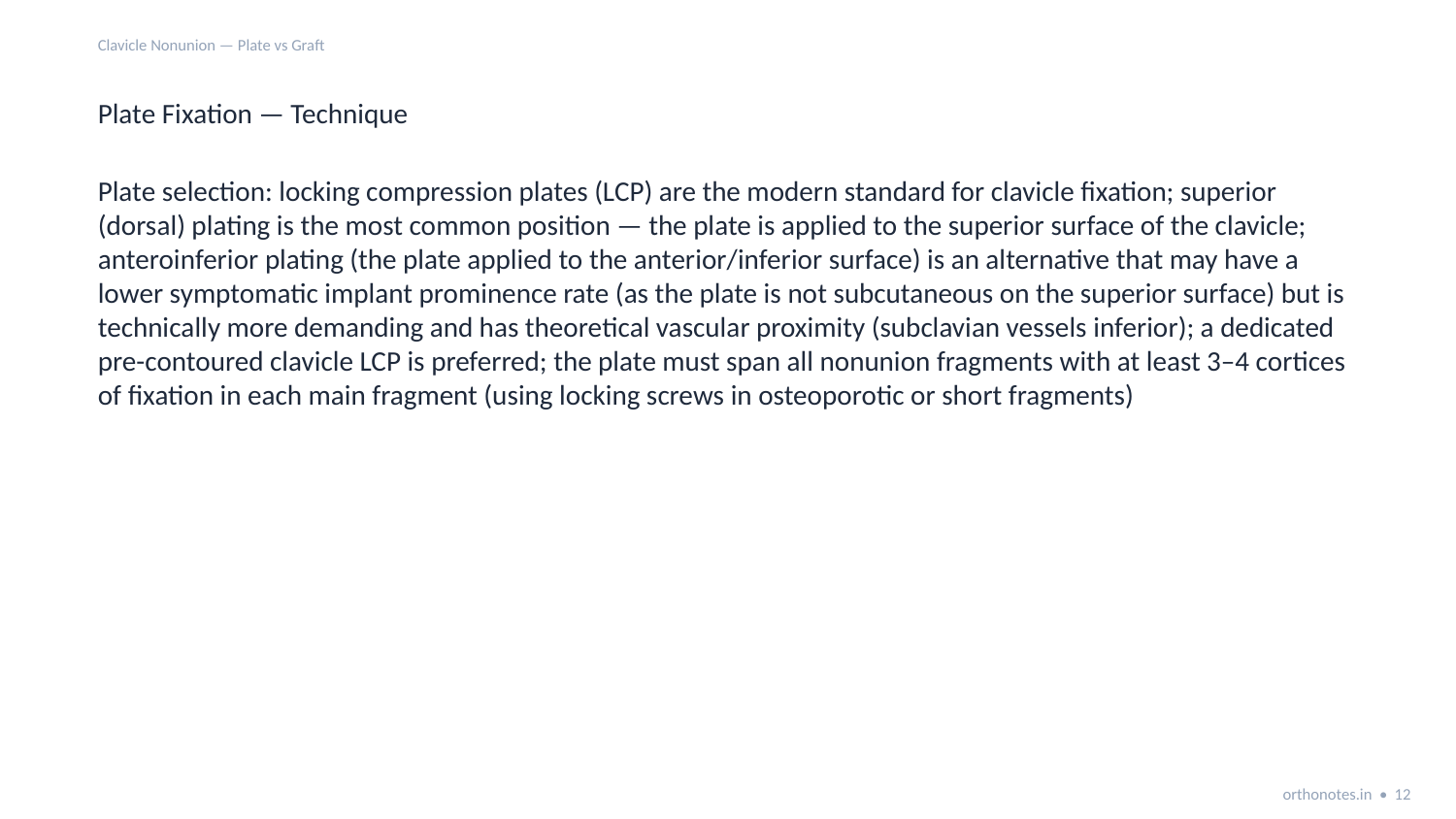

Clavicle Nonunion — Plate vs Graft
Plate Fixation — Technique
Plate selection: locking compression plates (LCP) are the modern standard for clavicle fixation; superior (dorsal) plating is the most common position — the plate is applied to the superior surface of the clavicle; anteroinferior plating (the plate applied to the anterior/inferior surface) is an alternative that may have a lower symptomatic implant prominence rate (as the plate is not subcutaneous on the superior surface) but is technically more demanding and has theoretical vascular proximity (subclavian vessels inferior); a dedicated pre-contoured clavicle LCP is preferred; the plate must span all nonunion fragments with at least 3–4 cortices of fixation in each main fragment (using locking screws in osteoporotic or short fragments)
orthonotes.in  •  12